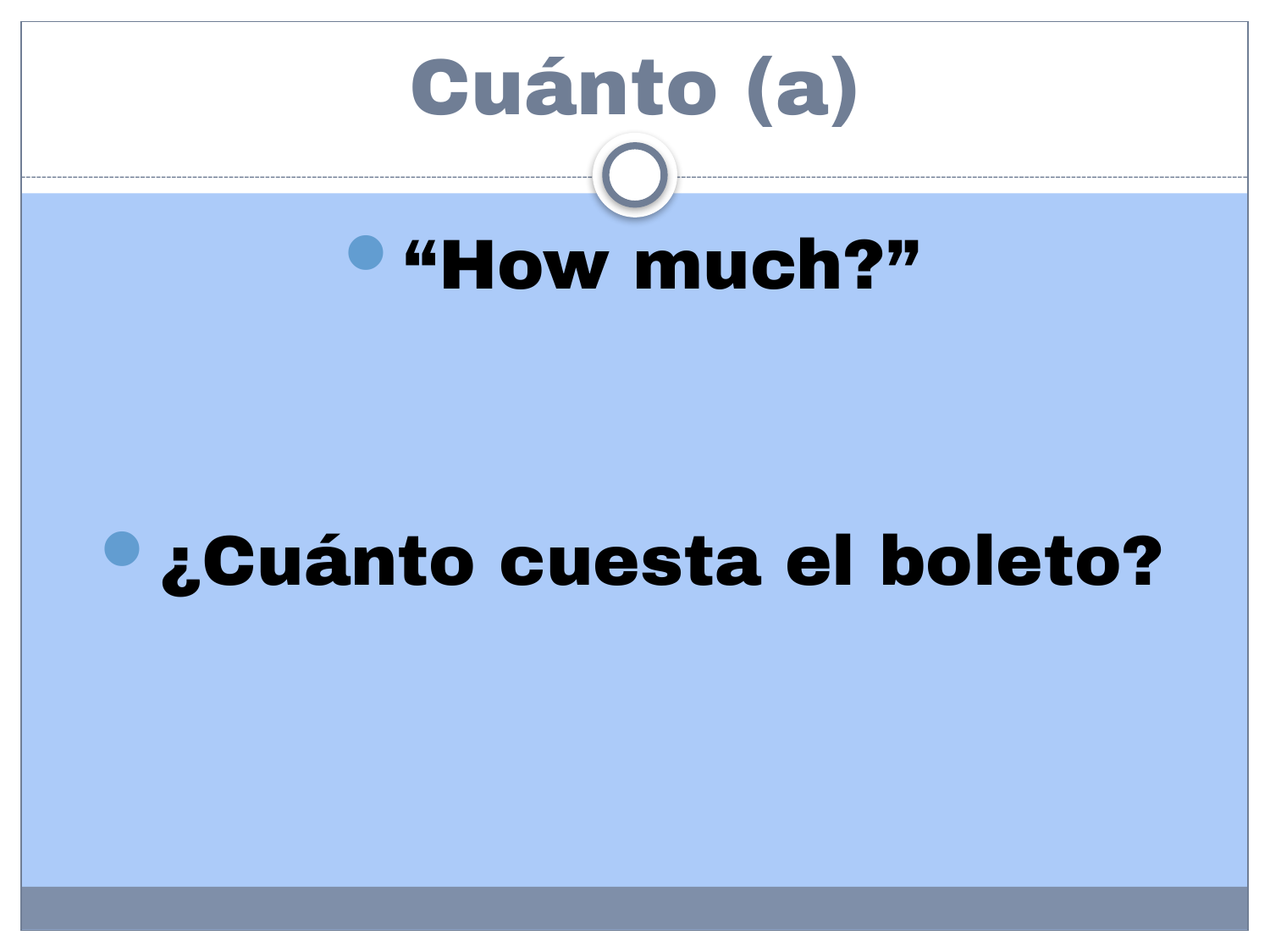

# Cuánto (a)
“How much?”

¿Cuánto cuesta el boleto?